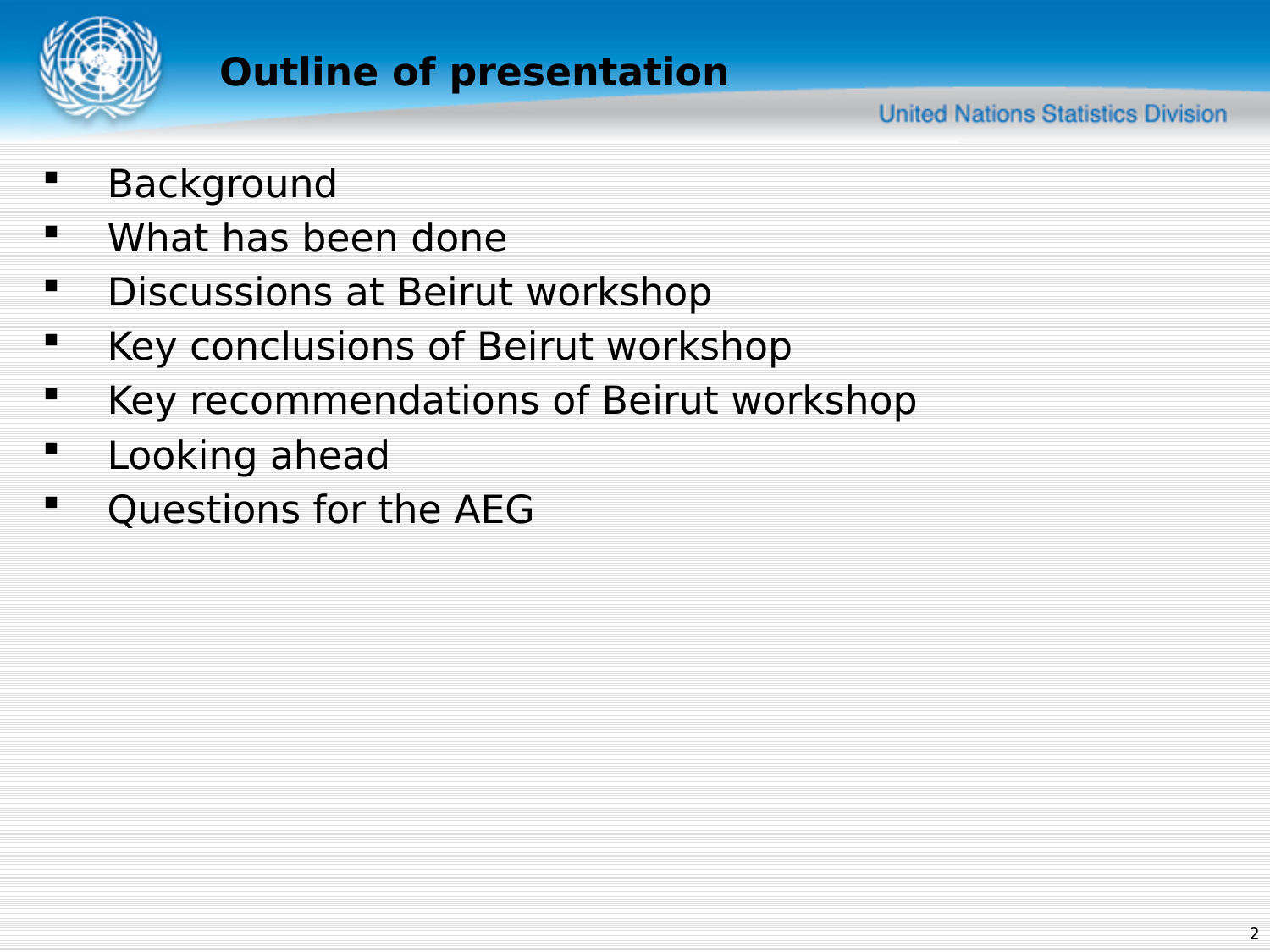

Outline of presentation
Background
What has been done
Discussions at Beirut workshop
Key conclusions of Beirut workshop
Key recommendations of Beirut workshop
Looking ahead
Questions for the AEG

2